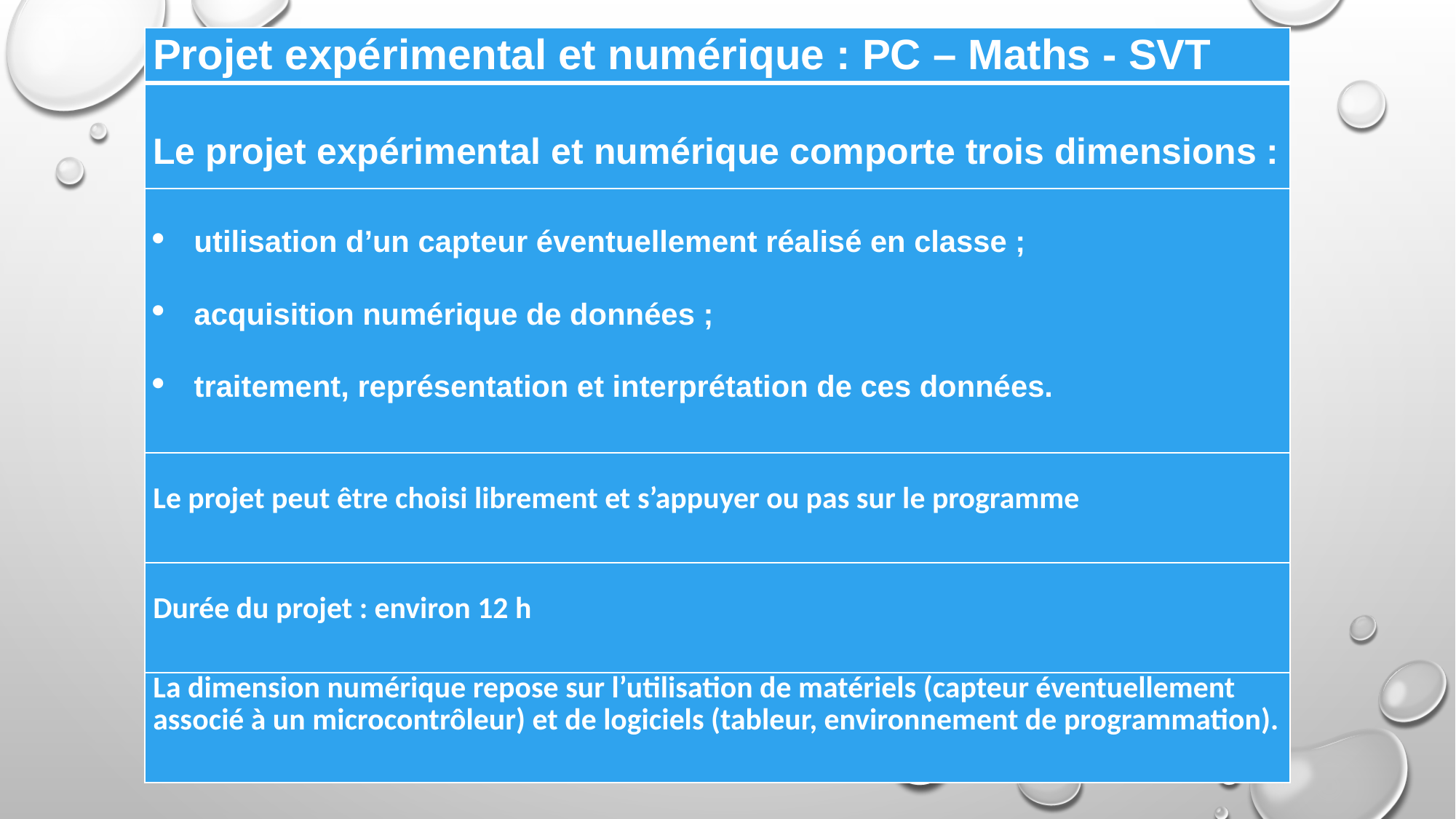

| Projet expérimental et numérique : PC – Maths - SVT |
| --- |
| Le projet expérimental et numérique comporte trois dimensions : |
| utilisation d’un capteur éventuellement réalisé en classe ; acquisition numérique de données ;   traitement, représentation et interprétation de ces données. |
| Le projet peut être choisi librement et s’appuyer ou pas sur le programme |
| Durée du projet : environ 12 h |
| La dimension numérique repose sur l’utilisation de matériels (capteur éventuellement associé à un microcontrôleur) et de logiciels (tableur, environnement de programmation). |